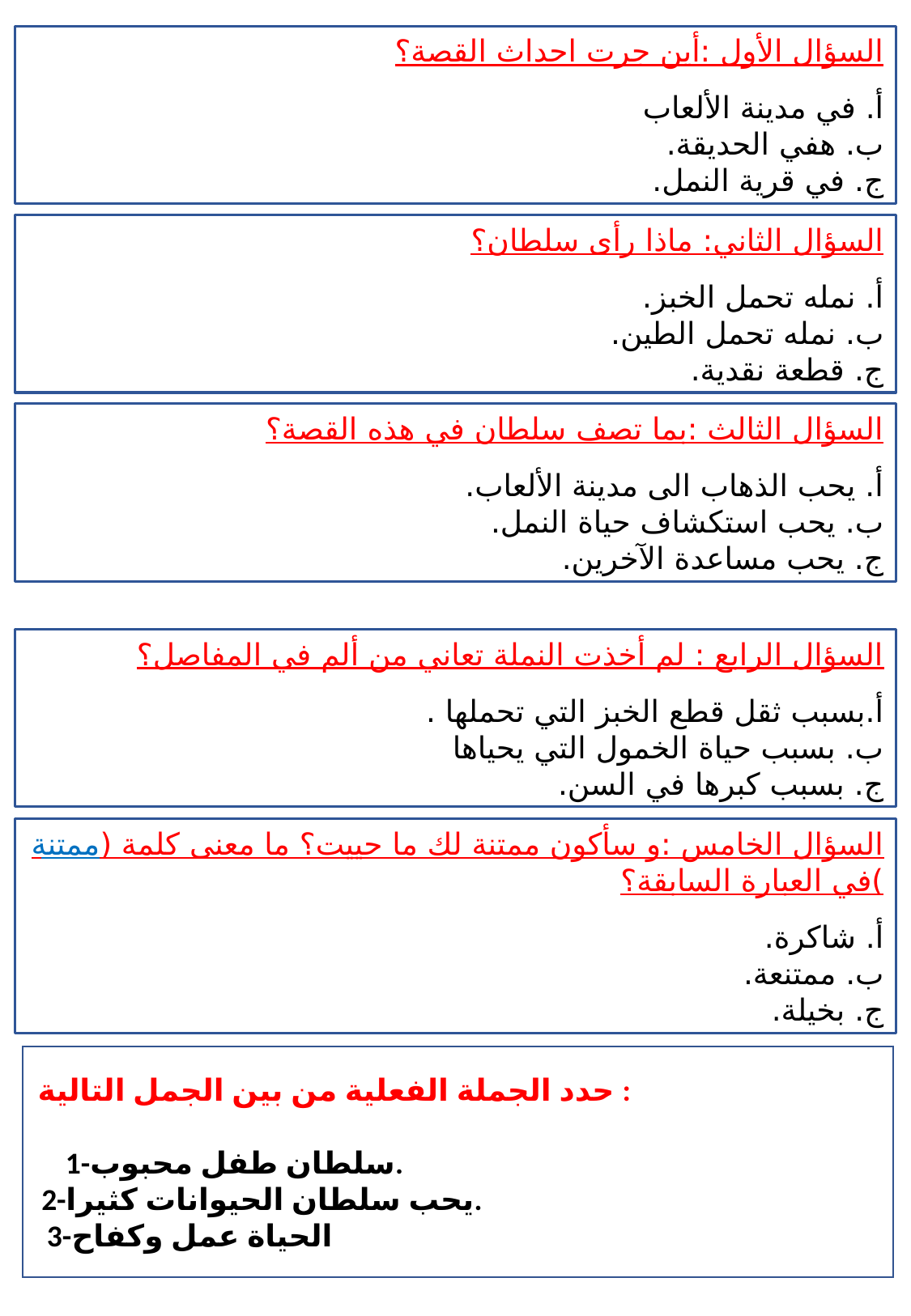

السؤال الأول :أين جرت احداث القصة؟

أ. في مدينة الألعاب
ب. هفي الحديقة.
ج. في قرية النمل.
السؤال الثاني: ماذا رأى سلطان؟

أ. نمله تحمل الخبز.
ب. نمله تحمل الطين.
ج. قطعة نقدية.
السؤال الثالث :بما تصف سلطان في هذه القصة؟
أ. يحب الذهاب الى مدينة الألعاب.
ب. يحب استكشاف حياة النمل.
ج. يحب مساعدة الآخرين.
السؤال الرابع : لم أخذت النملة تعاني من ألم في المفاصل؟

أ.بسبب ثقل قطع الخبز التي تحملها .
ب. بسبب حياة الخمول التي يحياها
ج. بسبب كبرها في السن.
السؤال الخامس :و سأكون ممتنة لك ما حييت؟ ما معنى كلمة (ممتنة )في العبارة السابقة؟

أ. شاكرة.
ب. ممتنعة.
ج. بخيلة.
حدد الجملة الفعلية من بين الجمل التالية :
1-سلطان طفل محبوب.
2-يحب سلطان الحيوانات كثيرا.
3-الحياة عمل وكفاح
2